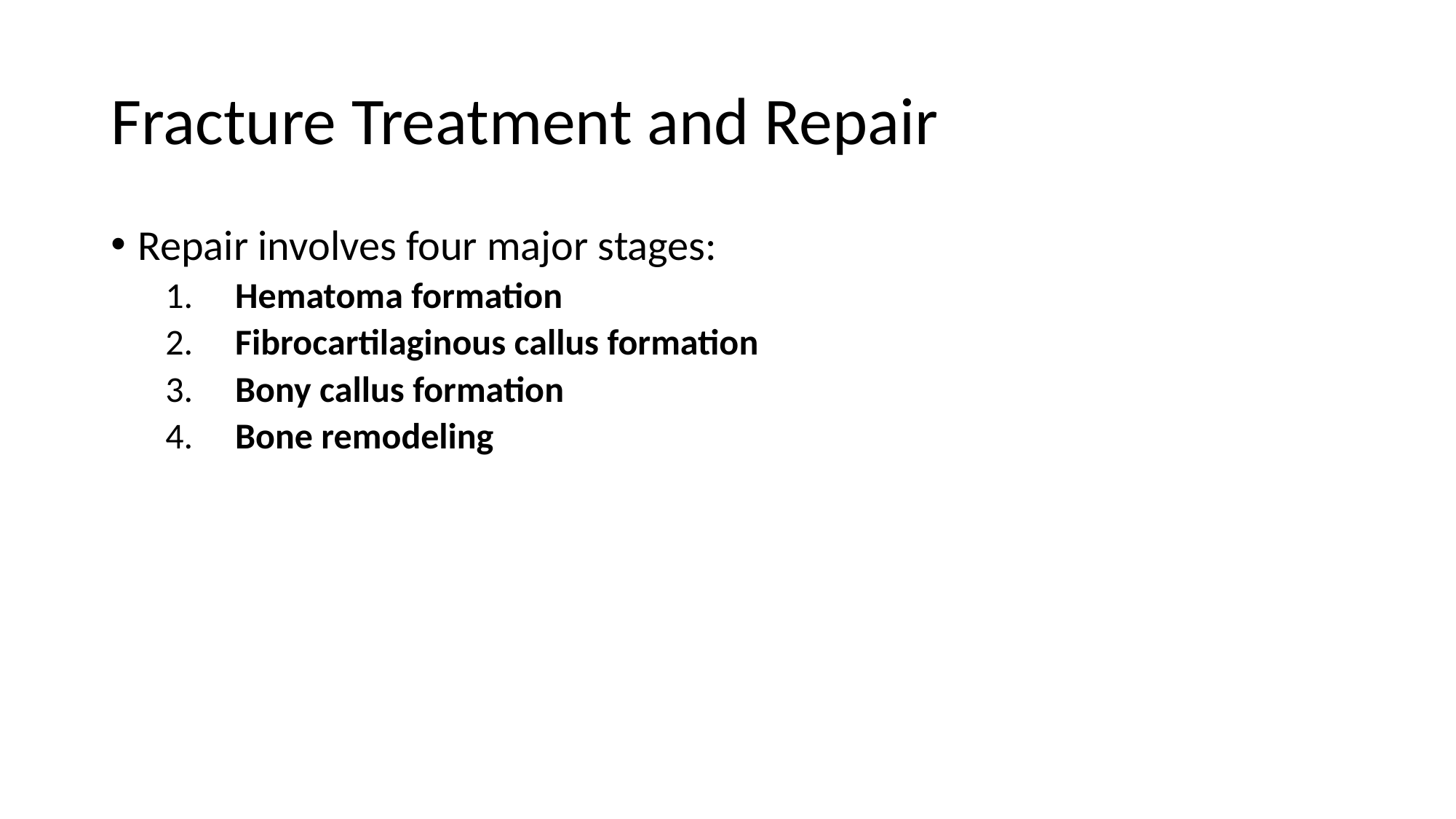

# Fracture Treatment and Repair
Repair involves four major stages:
 Hematoma formation
 Fibrocartilaginous callus formation
 Bony callus formation
 Bone remodeling